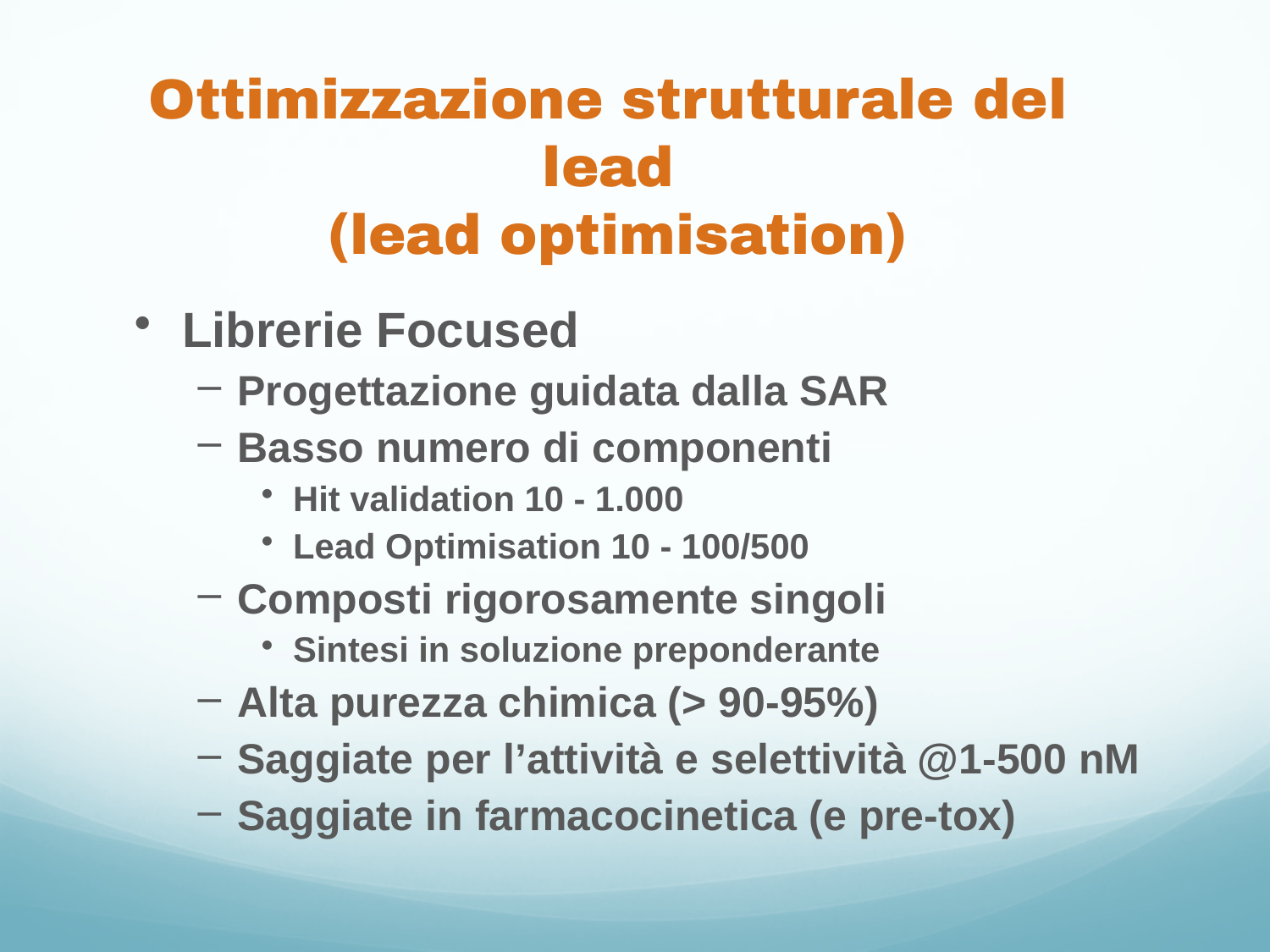

Ottimizzazione strutturale del lead
 (lead optimisation)
Librerie Focused
Progettazione guidata dalla SAR
Basso numero di componenti
Hit validation 10 - 1.000
Lead Optimisation 10 - 100/500
Composti rigorosamente singoli
Sintesi in soluzione preponderante
Alta purezza chimica (> 90-95%)
Saggiate per l’attività e selettività @1-500 nM
Saggiate in farmacocinetica (e pre-tox)